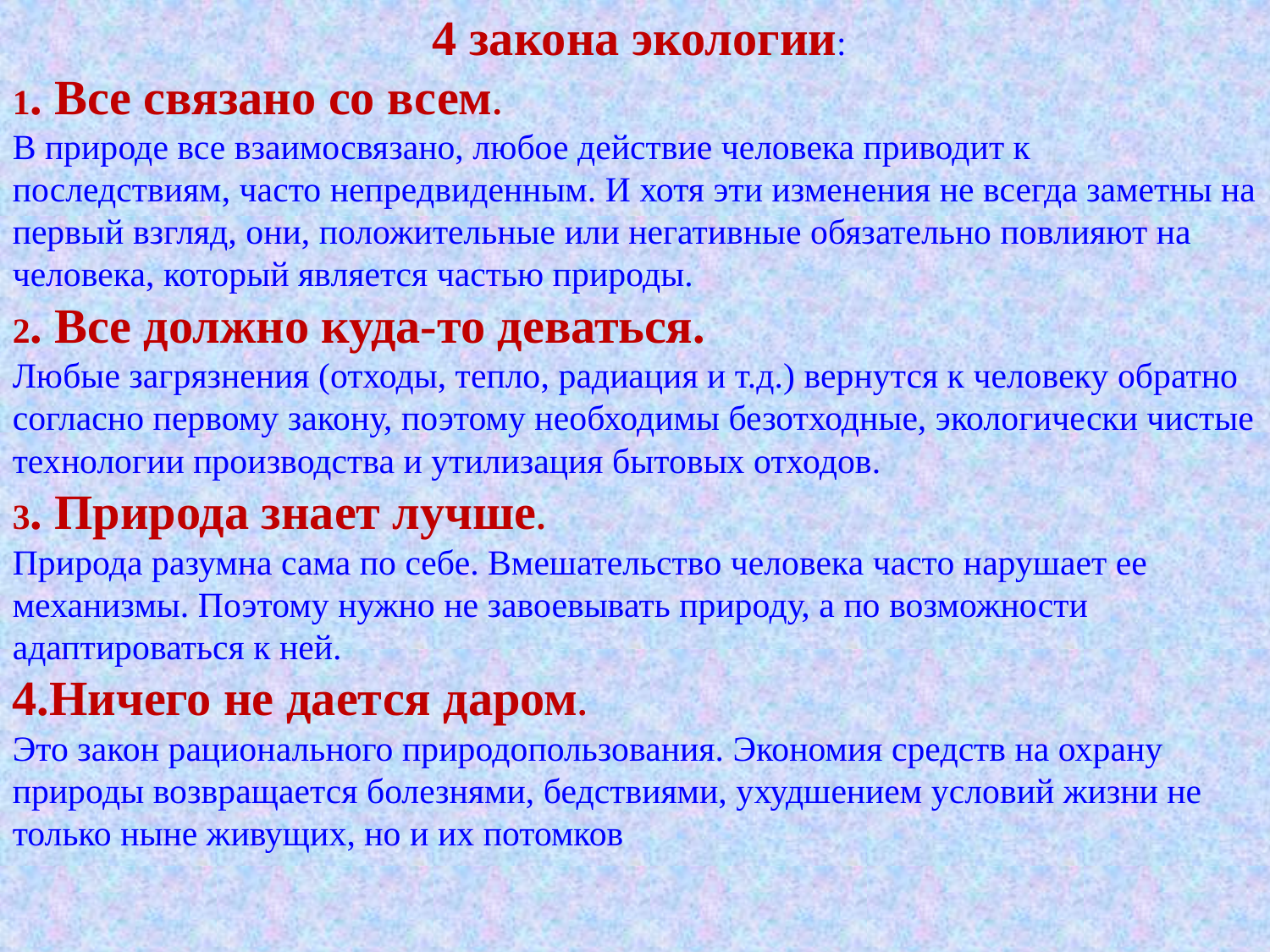

4 закона экологии:
1. Все связано со всем.
В природе все взаимосвязано, любое действие человека приводит к последствиям, часто непредвиденным. И хотя эти изменения не всегда заметны на первый взгляд, они, положительные или негативные обязательно повлияют на человека, который является частью природы.
2. Все должно куда-то деваться.
Любые загрязнения (отходы, тепло, радиация и т.д.) вернутся к человеку обратно согласно первому закону, поэтому необходимы безотходные, экологически чистые технологии производства и утилизация бытовых отходов.
3. Природа знает лучше.
Природа разумна сама по себе. Вмешательство человека часто нарушает ее механизмы. Поэтому нужно не завоевывать природу, а по возможности адаптироваться к ней.
4.Ничего не дается даром.
Это закон рационального природопользования. Экономия средств на охрану природы возвращается болезнями, бедствиями, ухудшением условий жизни не только ныне живущих, но и их потомков